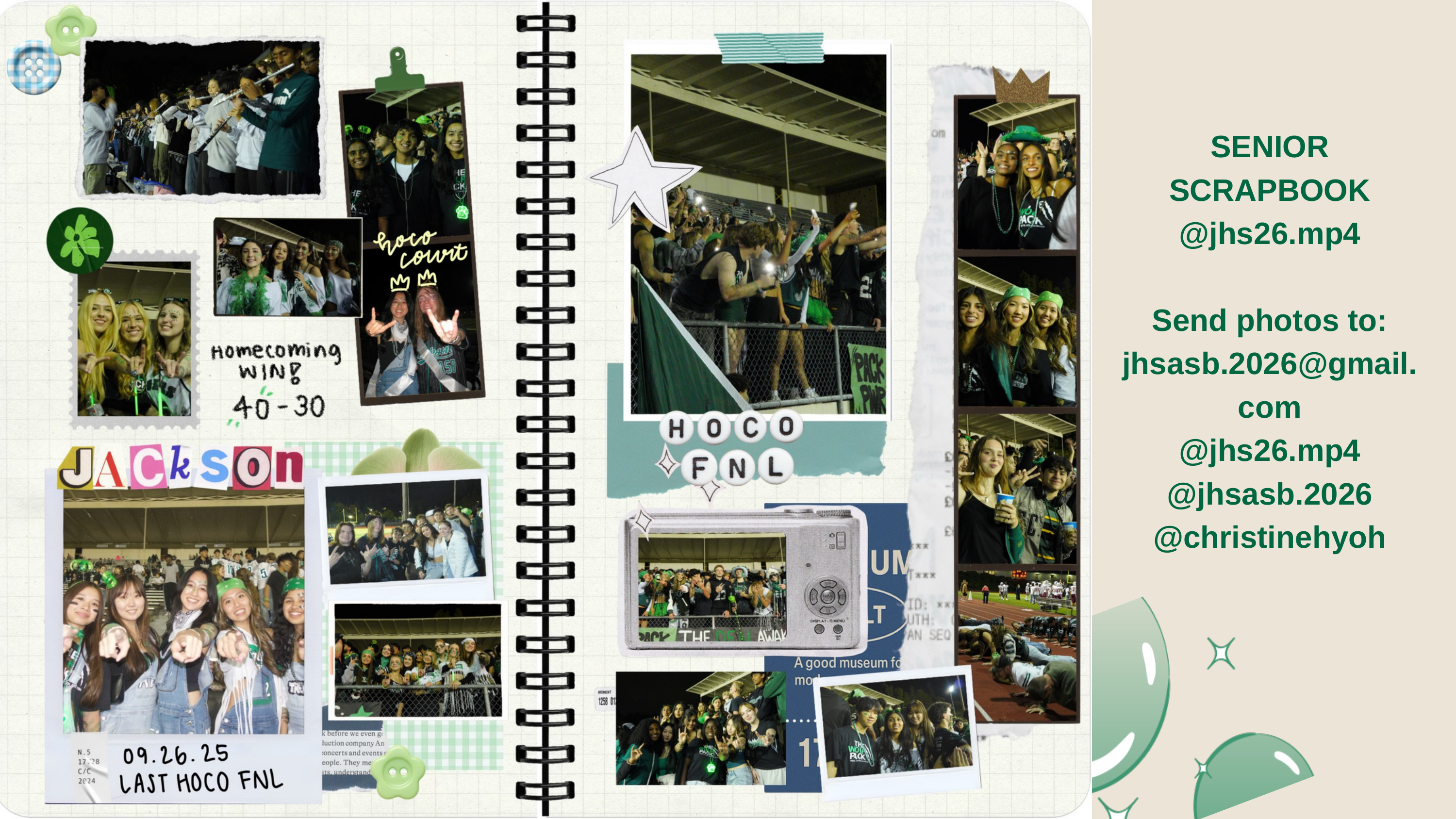

SENIOR SCRAPBOOK
@jhs26.mp4

Send photos to:
jhsasb.2026@gmail.com
@jhs26.mp4
@jhsasb.2026
@christinehyoh